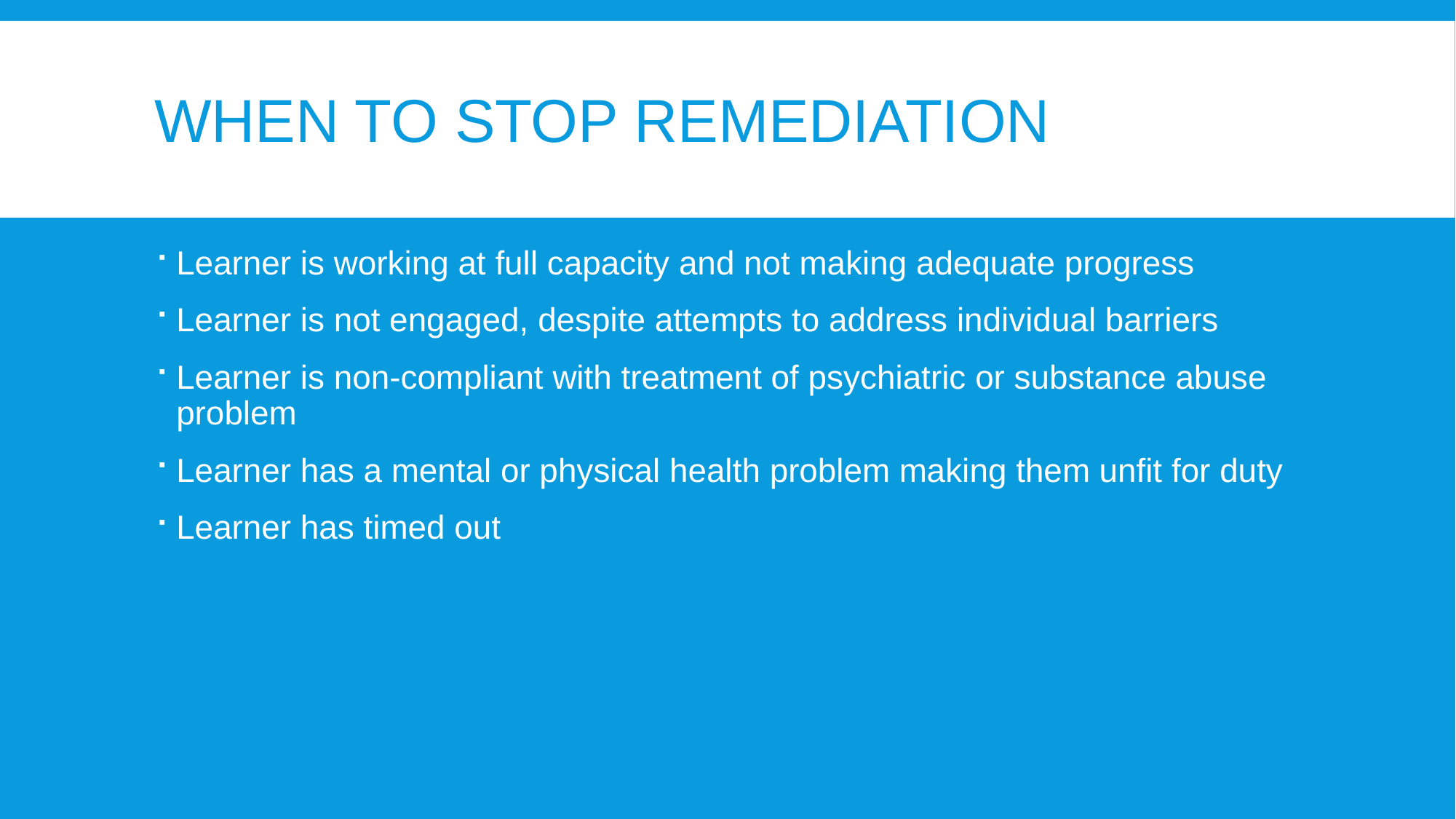

# When to Stop Remediation
Learner is working at full capacity and not making adequate progress
Learner is not engaged, despite attempts to address individual barriers
Learner is non-compliant with treatment of psychiatric or substance abuse problem
Learner has a mental or physical health problem making them unfit for duty
Learner has timed out